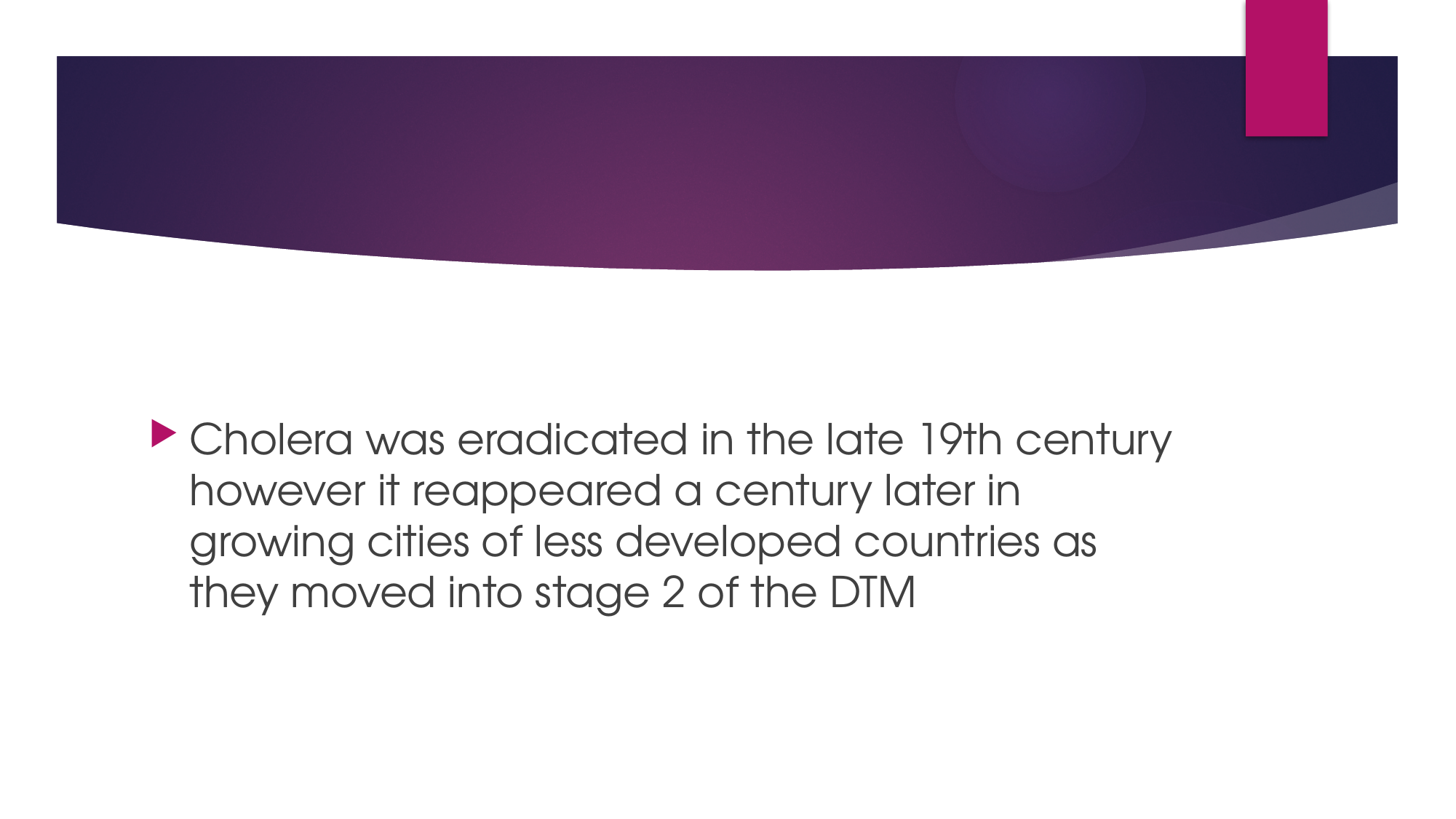

#

Cholera was eradicated in the late 19th century however it reappeared a century later in growing cities of less developed countries as they moved into stage 2 of the DTM